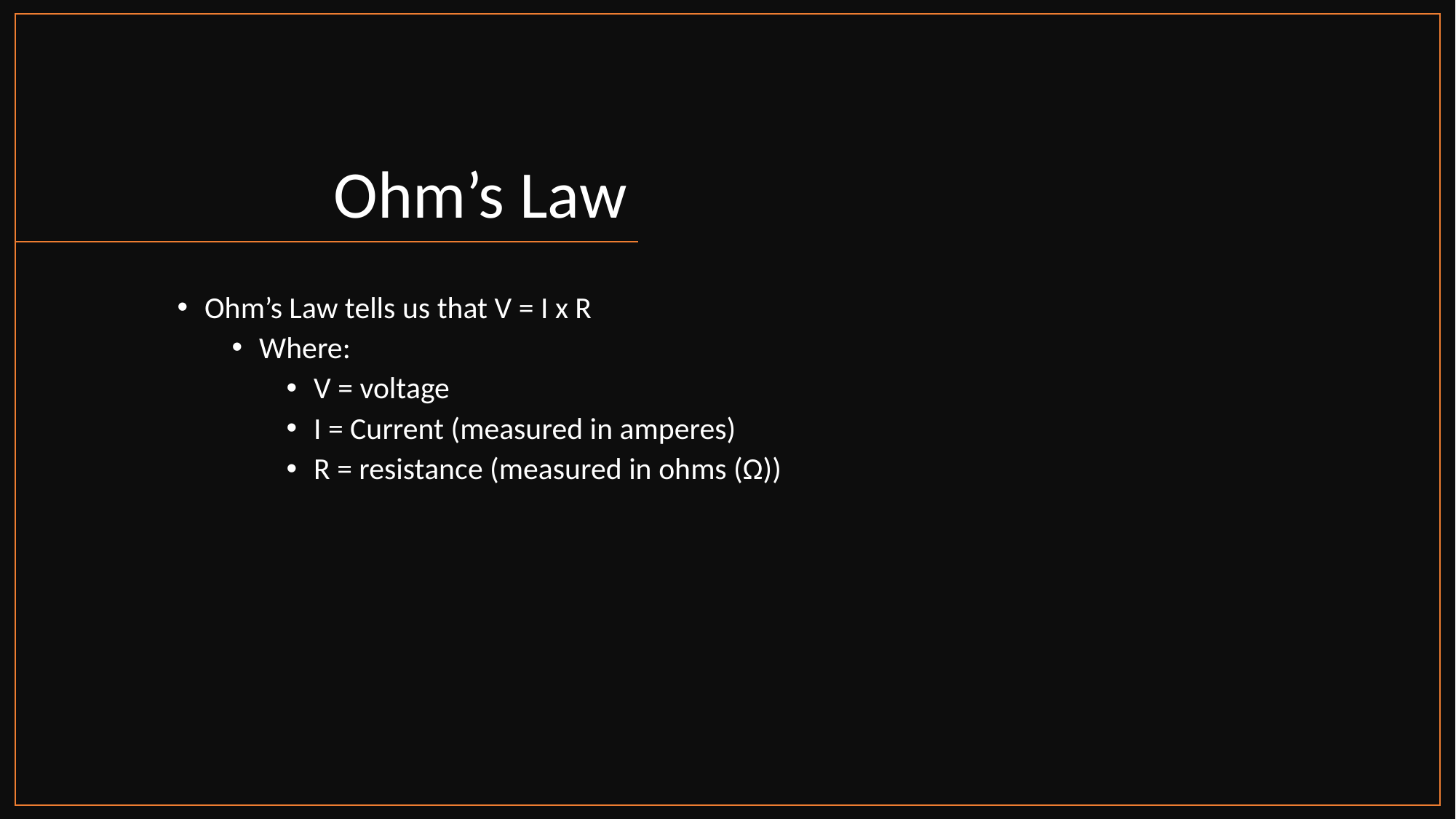

# Ohm’s Law
Ohm’s Law tells us that V = I x R
Where:
V = voltage
I = Current (measured in amperes)
R = resistance (measured in ohms (Ω))